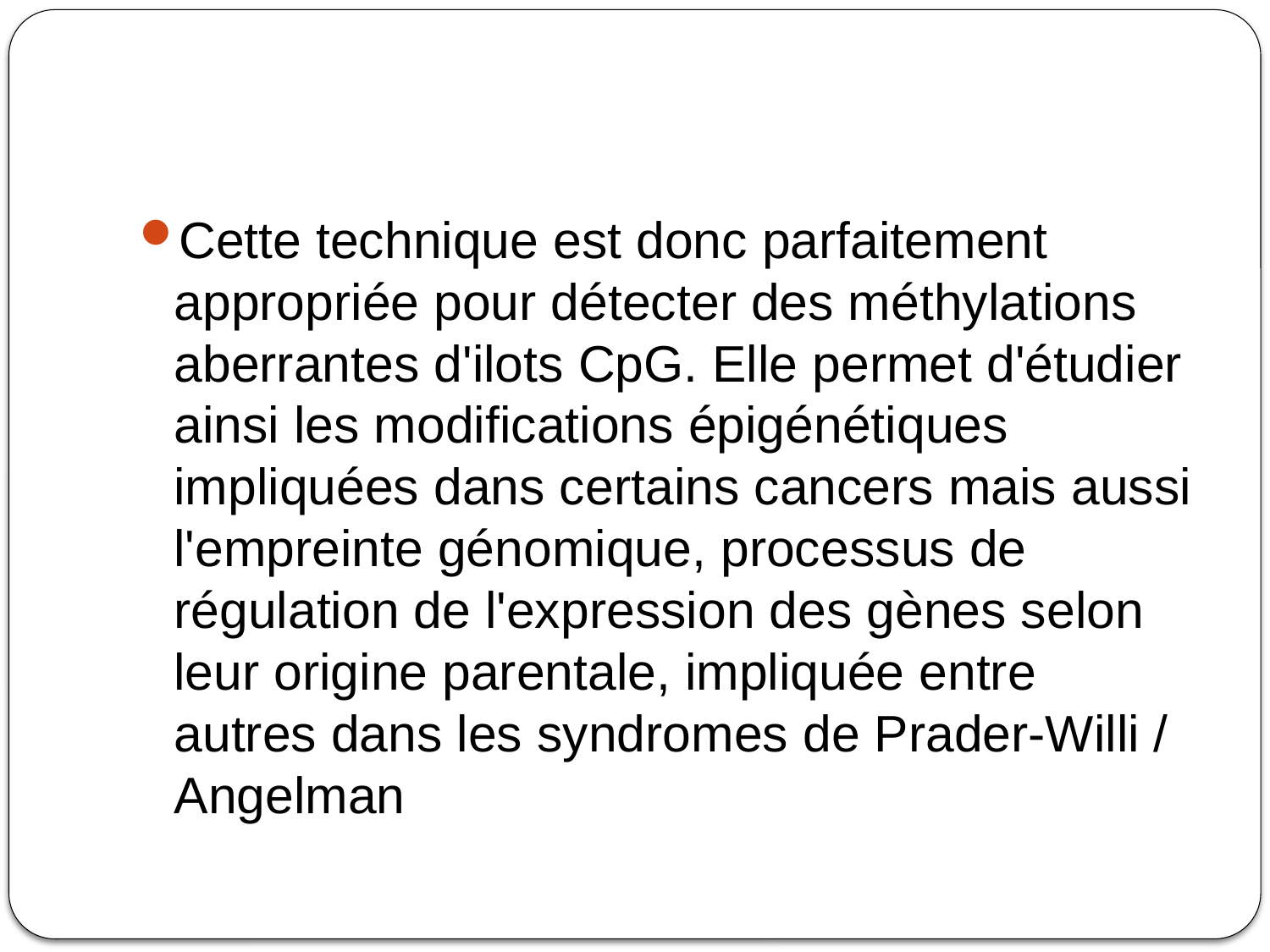

#
Cette technique est donc parfaitement appropriée pour détecter des méthylations aberrantes d'ilots CpG. Elle permet d'étudier ainsi les modifications épigénétiques impliquées dans certains cancers mais aussi l'empreinte génomique, processus de régulation de l'expression des gènes selon leur origine parentale, impliquée entre autres dans les syndromes de Prader-Willi / Angelman